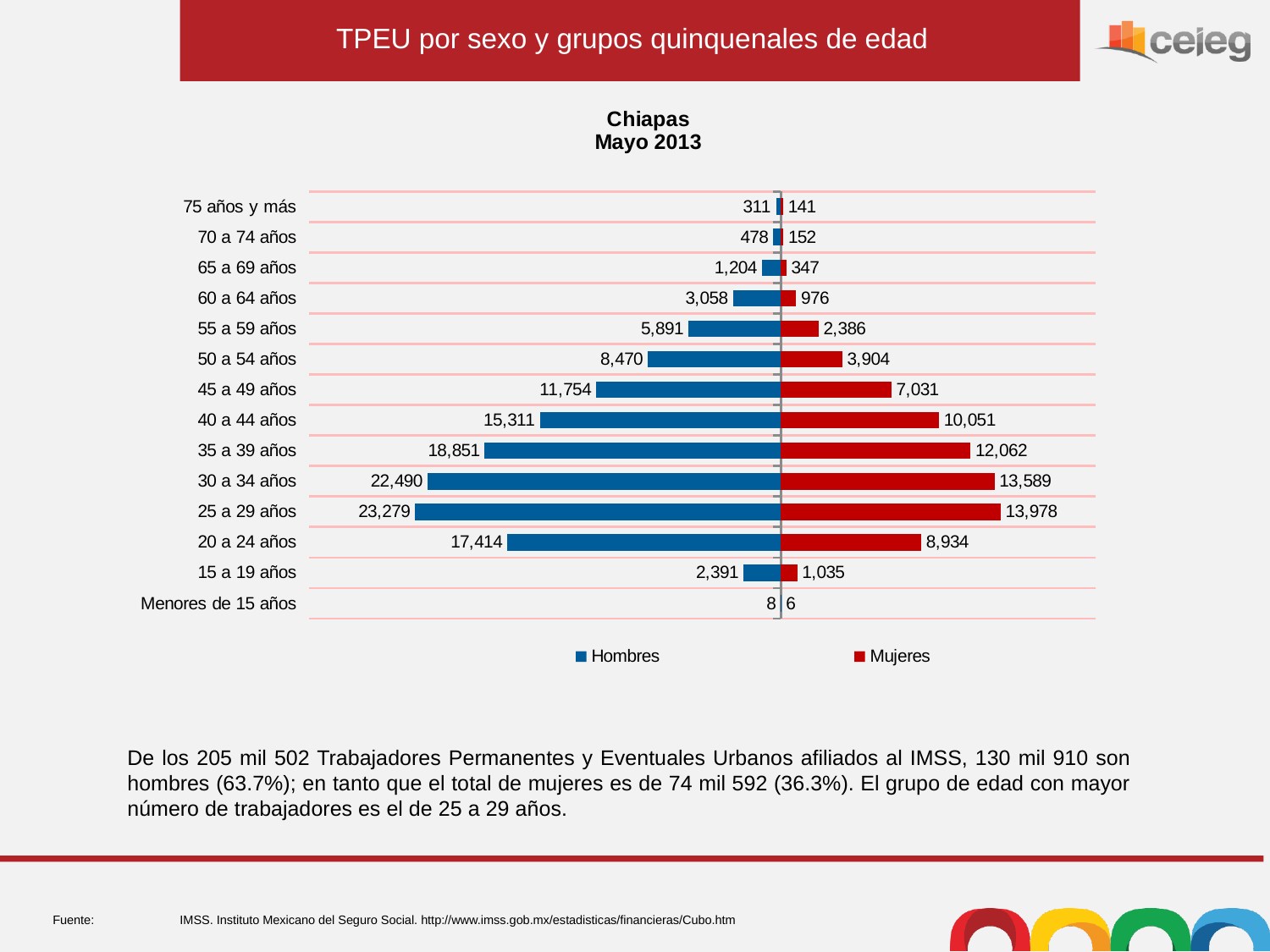

TPEU por sexo y grupos quinquenales de edad

### Chart: Chiapas
Mayo 2013

| Category | Mujeres | Hombres  |
|---|---|---|
| Menores de 15 años | 6.0 | -8.0 |
| 15 a 19 años | 1035.0 | -2391.0 |
| 20 a 24 años | 8934.0 | -17414.0 |
| 25 a 29 años | 13978.0 | -23279.0 |
| 30 a 34 años | 13589.0 | -22490.0 |
| 35 a 39 años | 12062.0 | -18851.0 |
| 40 a 44 años | 10051.0 | -15311.0 |
| 45 a 49 años | 7031.0 | -11754.0 |
| 50 a 54 años | 3904.0 | -8470.0 |
| 55 a 59 años | 2386.0 | -5891.0 |
| 60 a 64 años | 976.0 | -3058.0 |
| 65 a 69 años | 347.0 | -1204.0 |
| 70 a 74 años | 152.0 | -478.0 |
| 75 años y más | 141.0 | -311.0 |
De los 205 mil 502 Trabajadores Permanentes y Eventuales Urbanos afiliados al IMSS, 130 mil 910 son hombres (63.7%); en tanto que el total de mujeres es de 74 mil 592 (36.3%). El grupo de edad con mayor número de trabajadores es el de 25 a 29 años.
Fuente:	IMSS. Instituto Mexicano del Seguro Social. http://www.imss.gob.mx/estadisticas/financieras/Cubo.htm